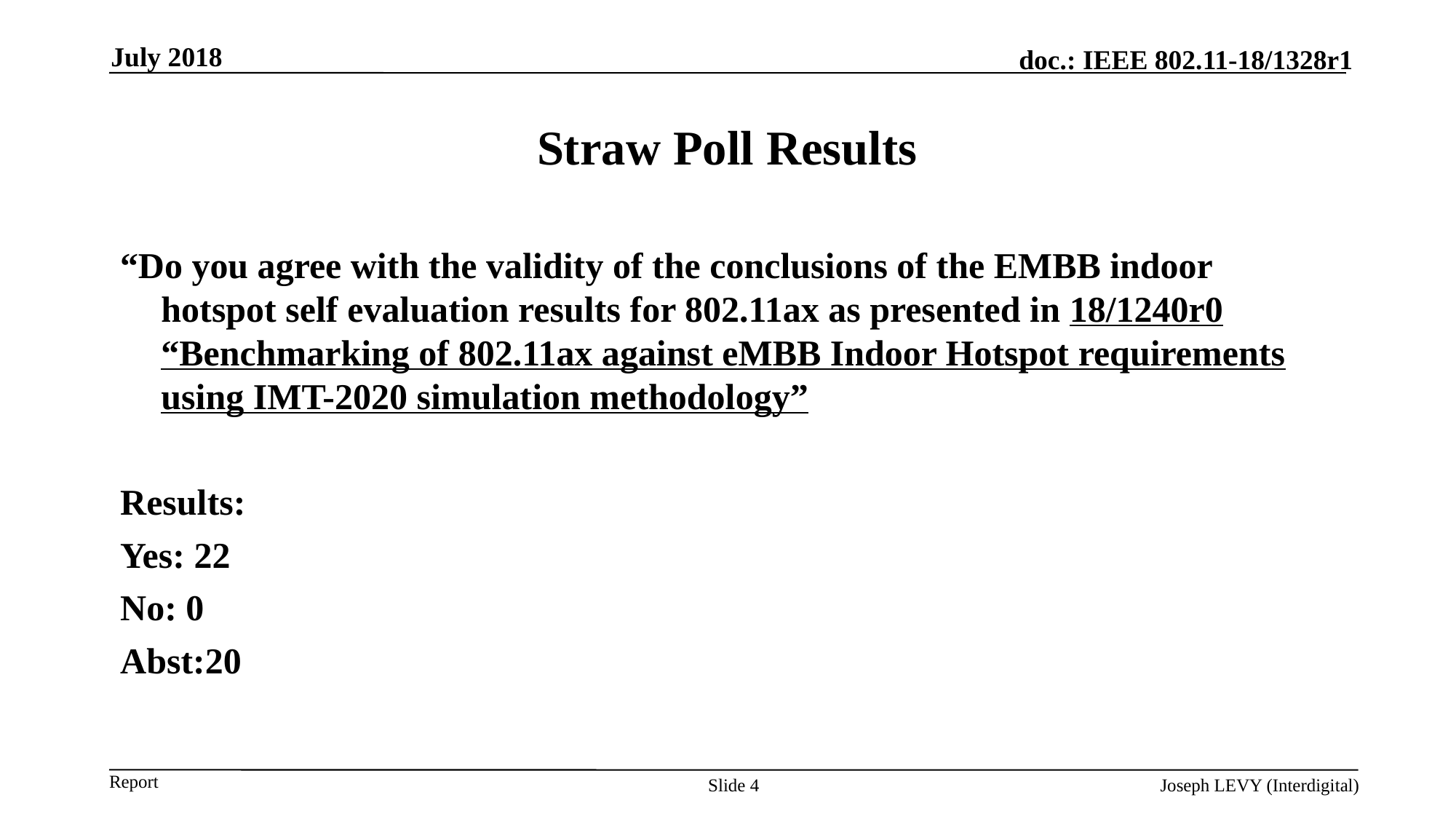

July 2018
# Straw Poll Results
“Do you agree with the validity of the conclusions of the EMBB indoor hotspot self evaluation results for 802.11ax as presented in 18/1240r0 “Benchmarking of 802.11ax against eMBB Indoor Hotspot requirements using IMT-2020 simulation methodology”

Results:
Yes: 22
No: 0
Abst:20

Slide 4
Joseph LEVY (Interdigital)